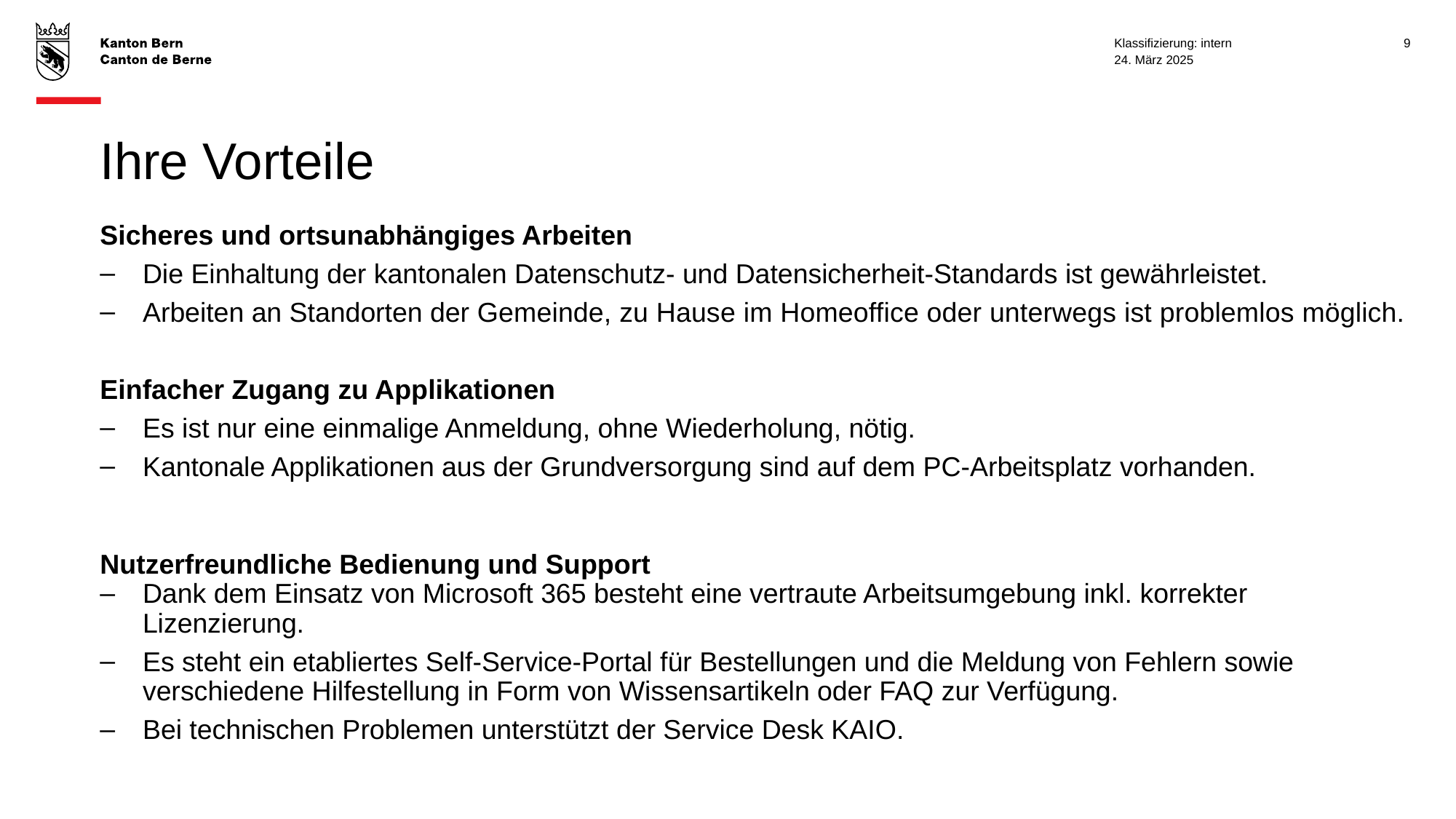

Klassifizierung: intern
9
24. März 2025
# Ihre Vorteile
Sicheres und ortsunabhängiges Arbeiten
Die Einhaltung der kantonalen Datenschutz- und Datensicherheit-Standards ist gewährleistet.
Arbeiten an Standorten der Gemeinde, zu Hause im Homeoffice oder unterwegs ist problemlos möglich.

Einfacher Zugang zu Applikationen
Es ist nur eine einmalige Anmeldung, ohne Wiederholung, nötig.
Kantonale Applikationen aus der Grundversorgung sind auf dem PC-Arbeitsplatz vorhanden.

Nutzerfreundliche Bedienung und Support
Dank dem Einsatz von Microsoft 365 besteht eine vertraute Arbeitsumgebung inkl. korrekter Lizenzierung.
Es steht ein etabliertes Self-Service-Portal für Bestellungen und die Meldung von Fehlern sowie verschiedene Hilfestellung in Form von Wissensartikeln oder FAQ zur Verfügung.
Bei technischen Problemen unterstützt der Service Desk KAIO.